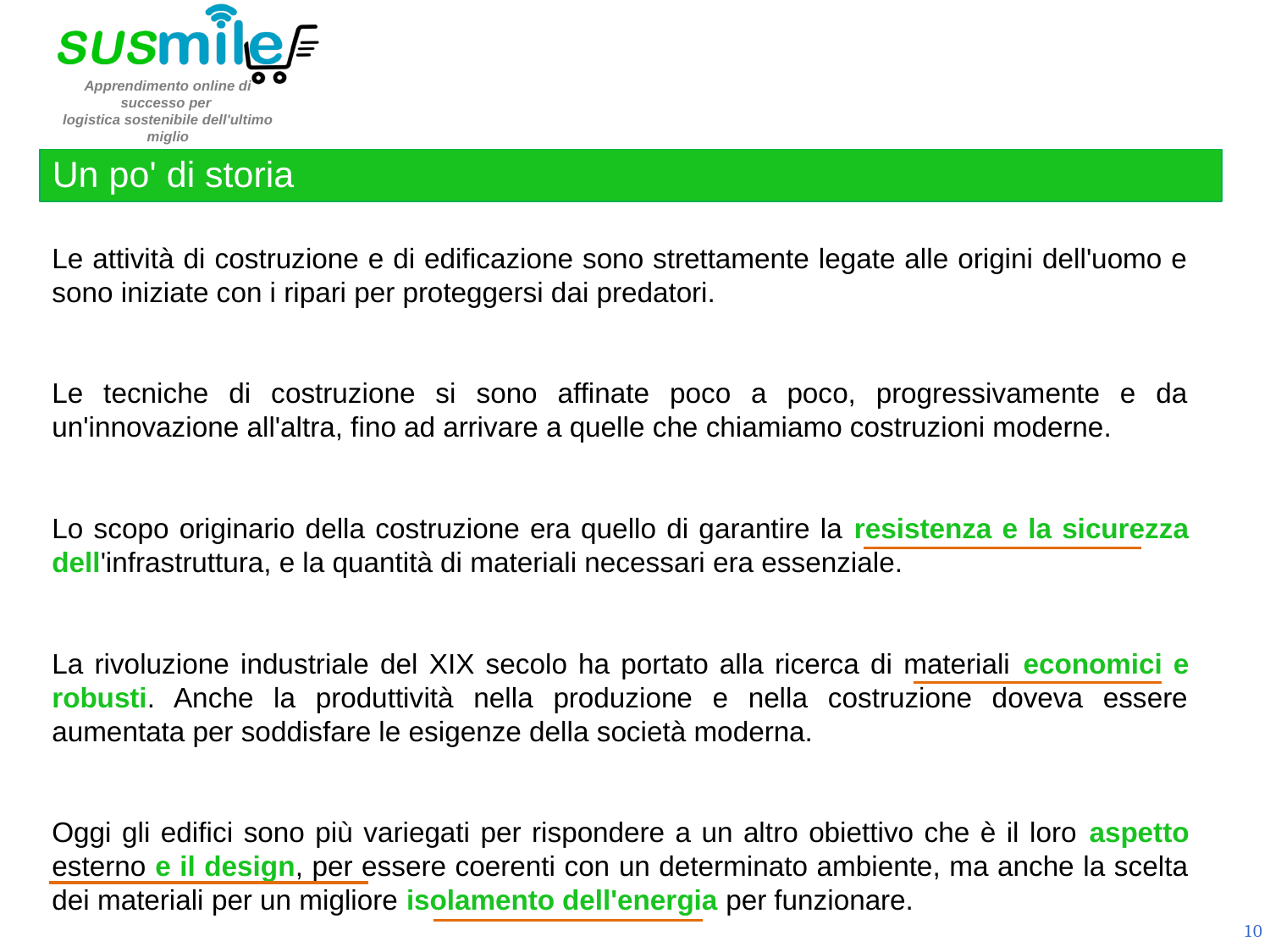

Un po' di storia
Le attività di costruzione e di edificazione sono strettamente legate alle origini dell'uomo e sono iniziate con i ripari per proteggersi dai predatori.

Le tecniche di costruzione si sono affinate poco a poco, progressivamente e da un'innovazione all'altra, fino ad arrivare a quelle che chiamiamo costruzioni moderne.

Lo scopo originario della costruzione era quello di garantire la resistenza e la sicurezza dell'infrastruttura, e la quantità di materiali necessari era essenziale.

La rivoluzione industriale del XIX secolo ha portato alla ricerca di materiali economici e robusti. Anche la produttività nella produzione e nella costruzione doveva essere aumentata per soddisfare le esigenze della società moderna.

Oggi gli edifici sono più variegati per rispondere a un altro obiettivo che è il loro aspetto esterno e il design, per essere coerenti con un determinato ambiente, ma anche la scelta dei materiali per un migliore isolamento dell'energia per funzionare.
10